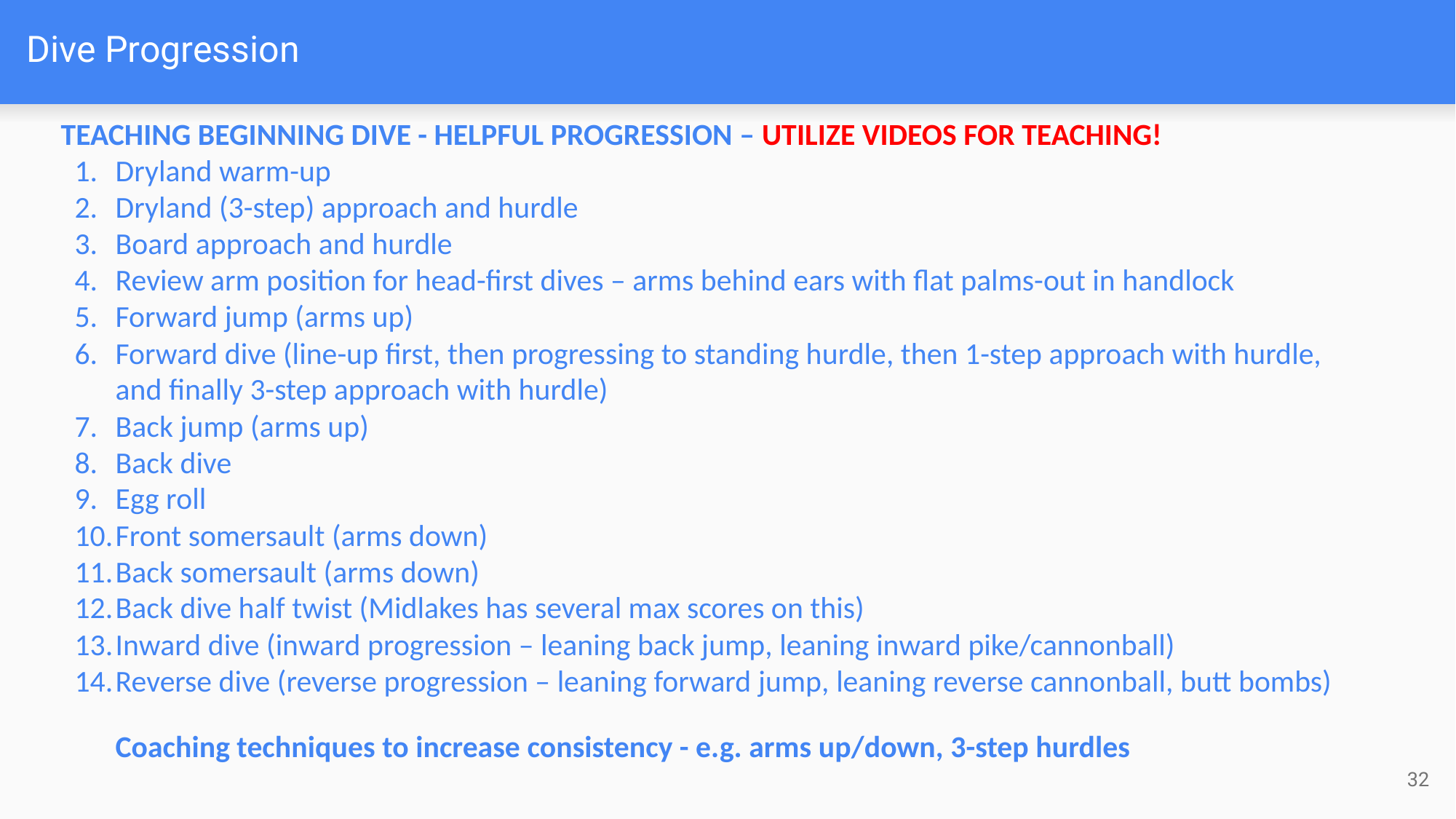

# Dive Progression
TEACHING BEGINNING DIVE - HELPFUL PROGRESSION – UTILIZE VIDEOS FOR TEACHING!
Dryland warm-up
Dryland (3-step) approach and hurdle
Board approach and hurdle
Review arm position for head-first dives – arms behind ears with flat palms-out in handlock
Forward jump (arms up)
Forward dive (line-up first, then progressing to standing hurdle, then 1-step approach with hurdle, and finally 3-step approach with hurdle)
Back jump (arms up)
Back dive
Egg roll
Front somersault (arms down)
Back somersault (arms down)
Back dive half twist (Midlakes has several max scores on this)
Inward dive (inward progression – leaning back jump, leaning inward pike/cannonball)
Reverse dive (reverse progression – leaning forward jump, leaning reverse cannonball, butt bombs)

Coaching techniques to increase consistency - e.g. arms up/down, 3-step hurdles
32